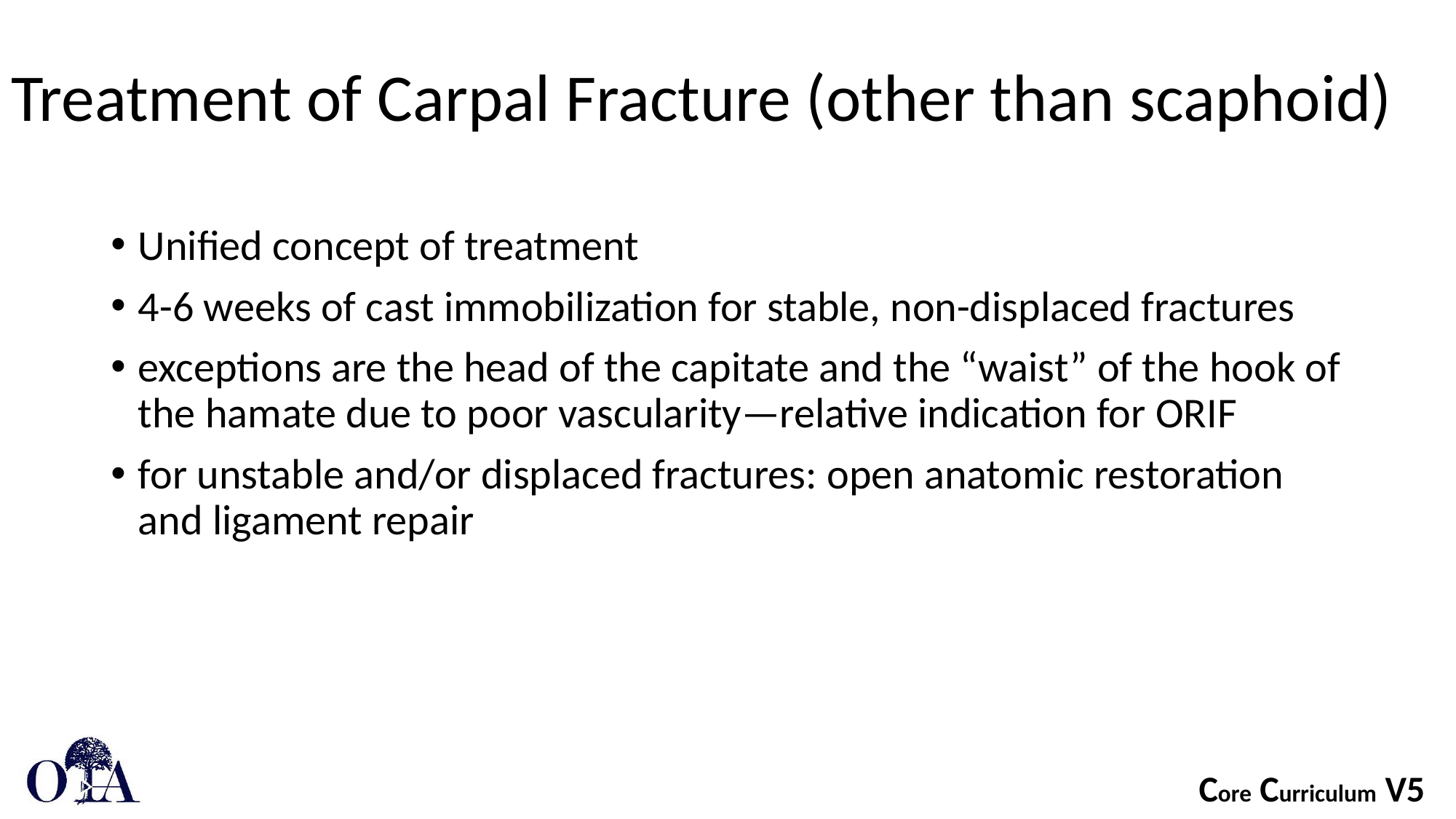

# Treatment of Carpal Fracture (other than scaphoid)
Unified concept of treatment
4-6 weeks of cast immobilization for stable, non-displaced fractures
exceptions are the head of the capitate and the “waist” of the hook of the hamate due to poor vascularity—relative indication for ORIF
for unstable and/or displaced fractures: open anatomic restoration and ligament repair